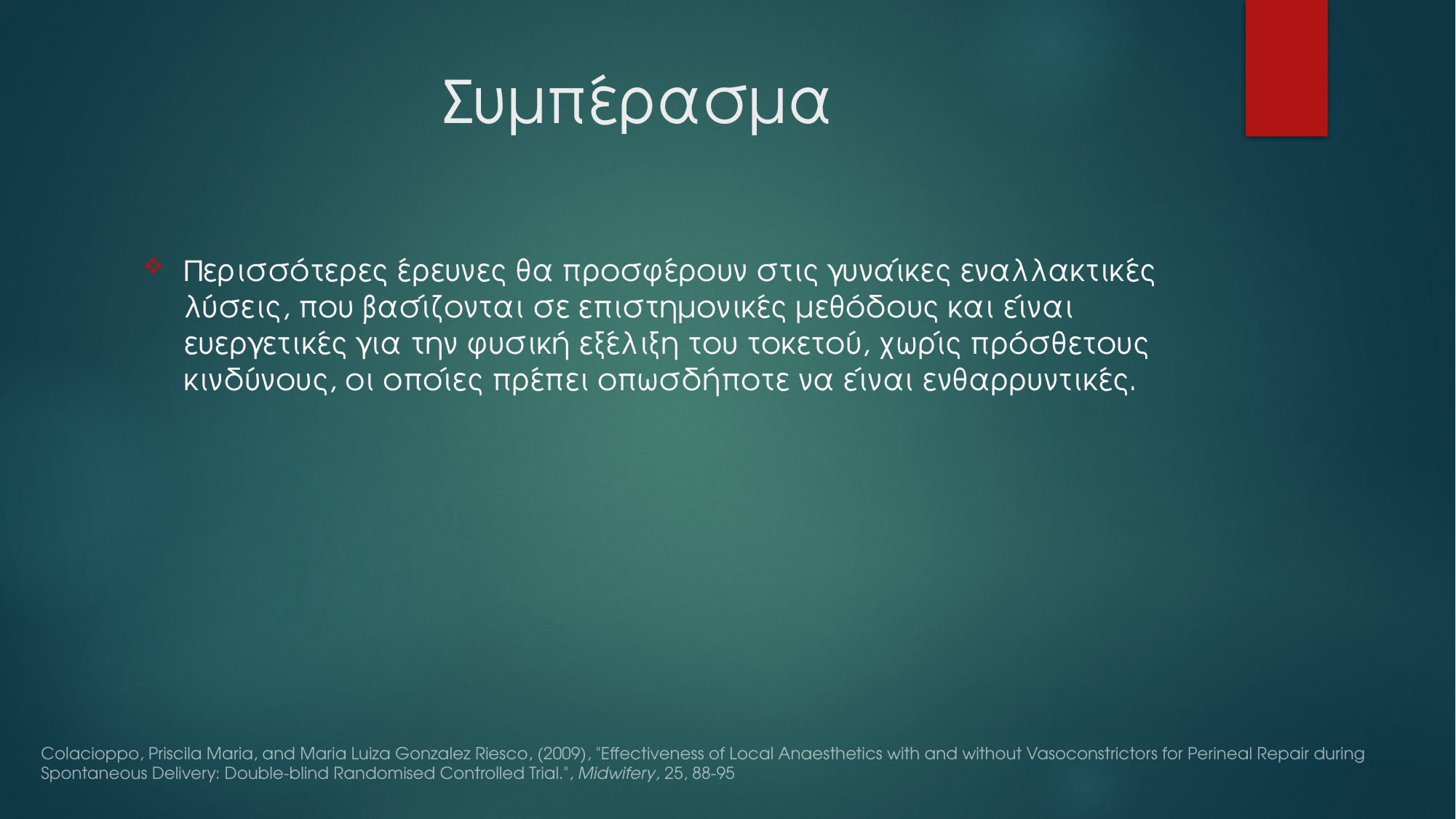

# Συμπέρασμα
Περισσότερες έρευνες θα προσφέρουν στις γυναίκες εναλλακτικές λύσεις, που βασίζονται σε επιστημονικές μεθόδους και είναι ευεργετικές για την φυσική εξέλιξη του τοκετού, χωρίς πρόσθετους κινδύνους, οι οποίες πρέπει οπωσδήποτε να είναι ενθαρρυντικές.
Colacioppo, Priscila Maria, and Maria Luiza Gonzalez Riesco, (2009), "Effectiveness of Local Anaesthetics with and without Vasoconstrictors for Perineal Repair during Spontaneous Delivery: Double-blind Randomised Controlled Trial.", Midwifery, 25, 88-95